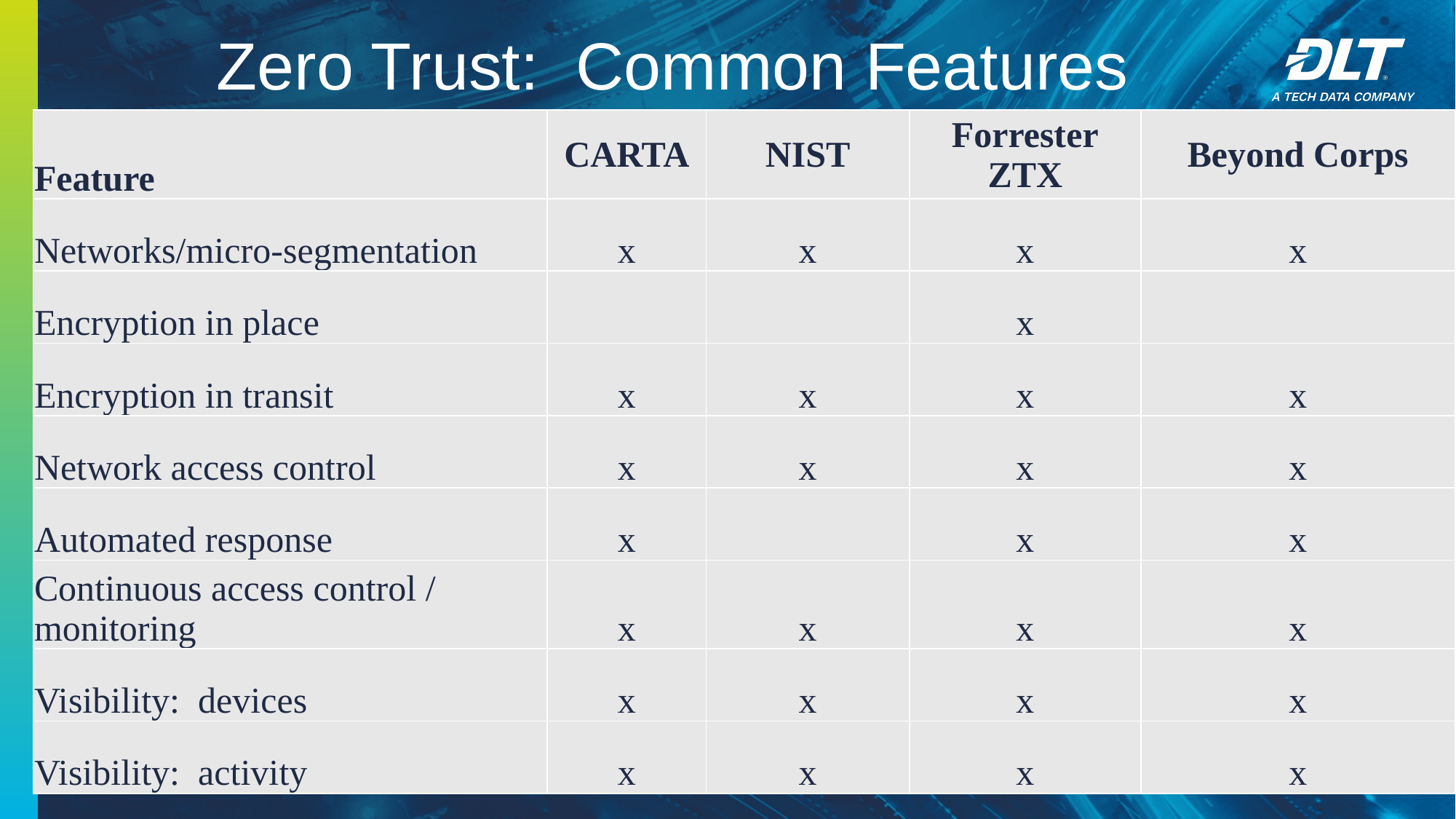

Zero Trust:  Common Features
| Feature | CARTA | NIST | Forrester ZTX | Beyond Corps |
| --- | --- | --- | --- | --- |
| Networks/micro-segmentation | x | x | x | x |
| Encryption in place |  |  | x |  |
| Encryption in transit | x | x | x | x |
| Network access control | x | x | x | x |
| Automated response | x |  | x | x |
| Continuous access control / monitoring | x | x | x | x |
| Visibility: devices | x | x | x | x |
| Visibility: activity | x | x | x | x |

23